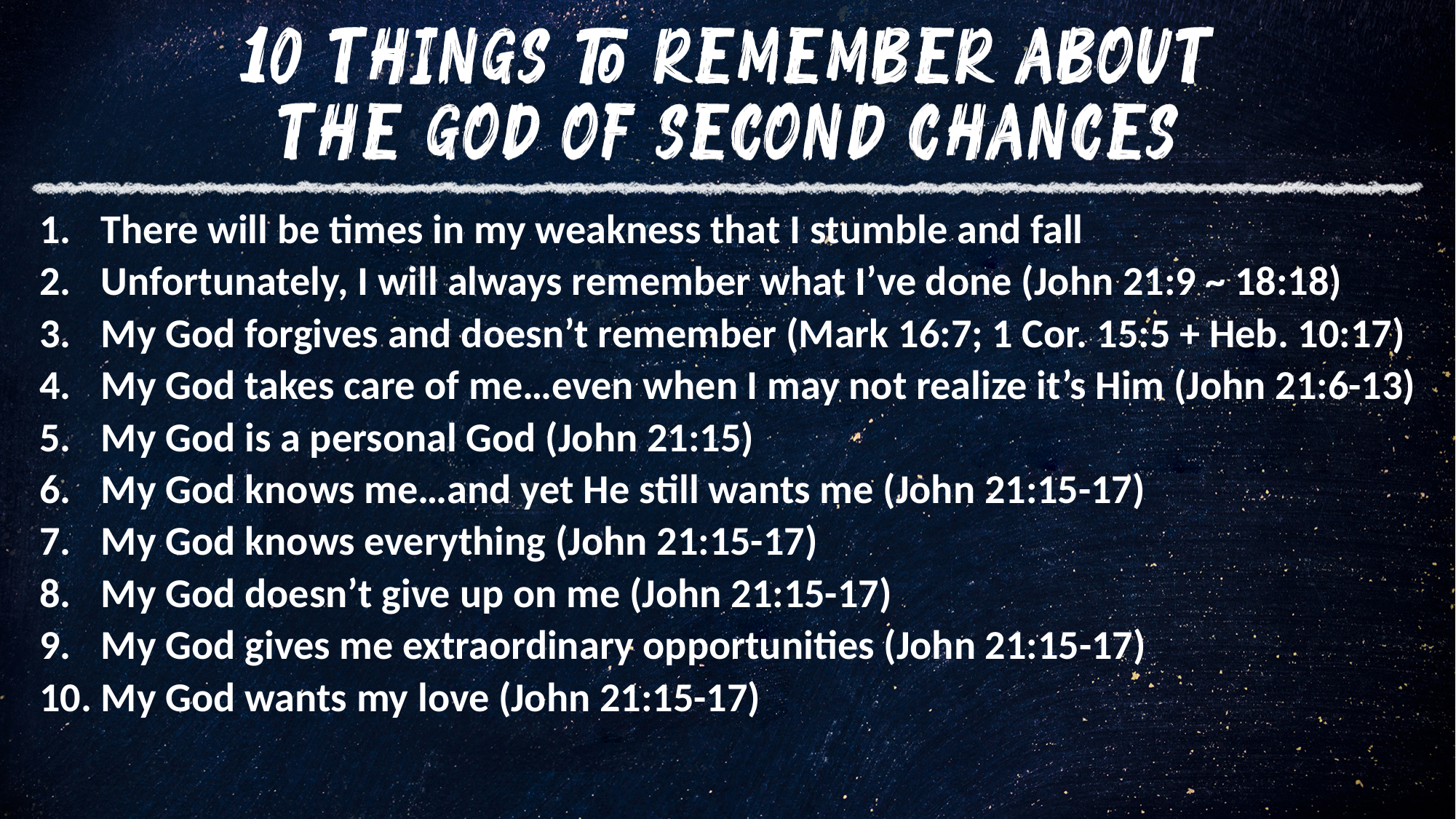

There will be times in my weakness that I stumble and fall
Unfortunately, I will always remember what I’ve done (John 21:9 ~ 18:18)
My God forgives and doesn’t remember (Mark 16:7; 1 Cor. 15:5 + Heb. 10:17)
My God takes care of me…even when I may not realize it’s Him (John 21:6-13)
My God is a personal God (John 21:15)
My God knows me…and yet He still wants me (John 21:15-17)
My God knows everything (John 21:15-17)
My God doesn’t give up on me (John 21:15-17)
My God gives me extraordinary opportunities (John 21:15-17)
My God wants my love (John 21:15-17)